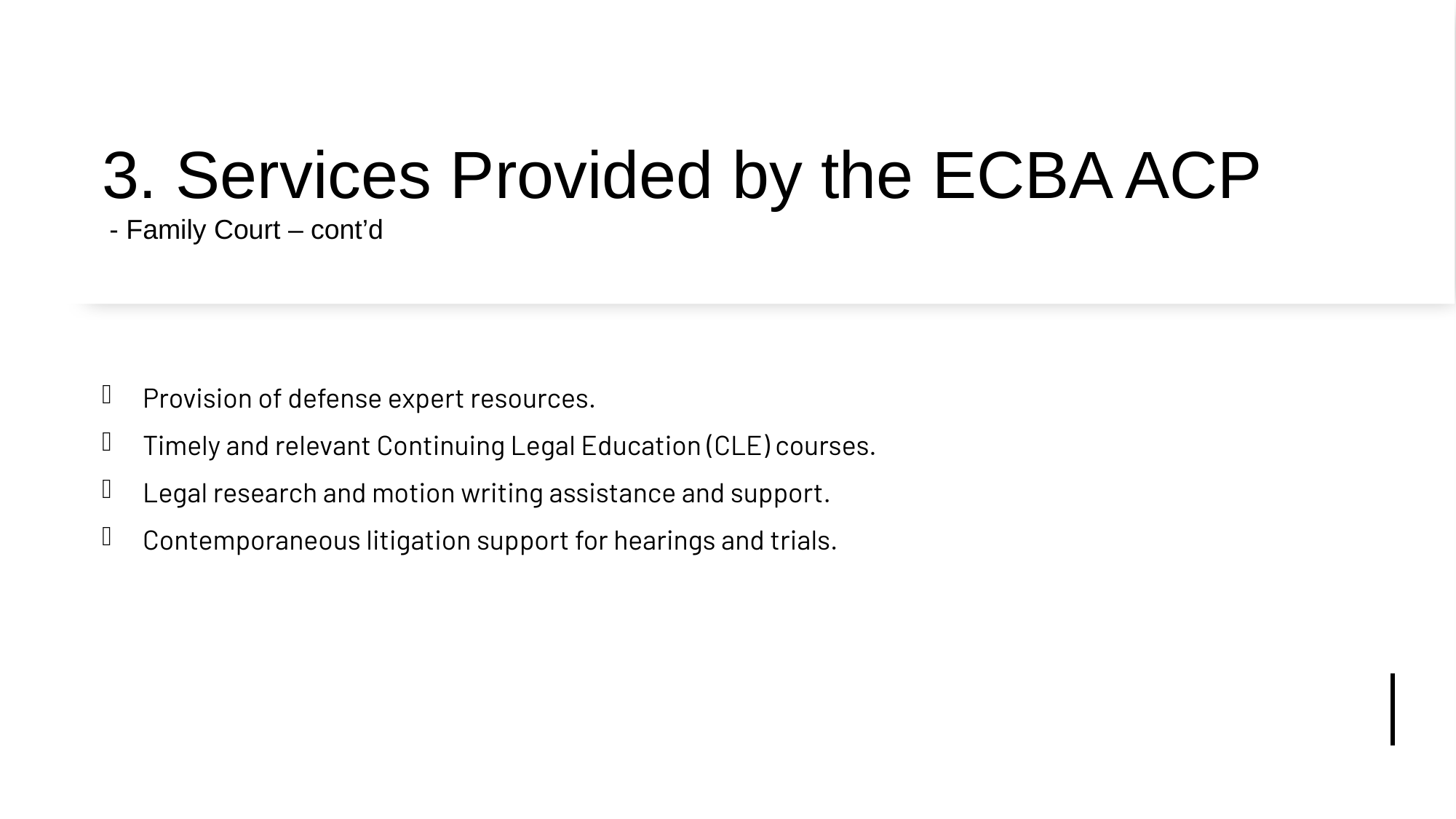

# 3. Services Provided by the ECBA ACP - Family Court – cont’d

Provision of defense expert resources.
Timely and relevant Continuing Legal Education (CLE) courses.
Legal research and motion writing assistance and support.
Contemporaneous litigation support for hearings and trials.